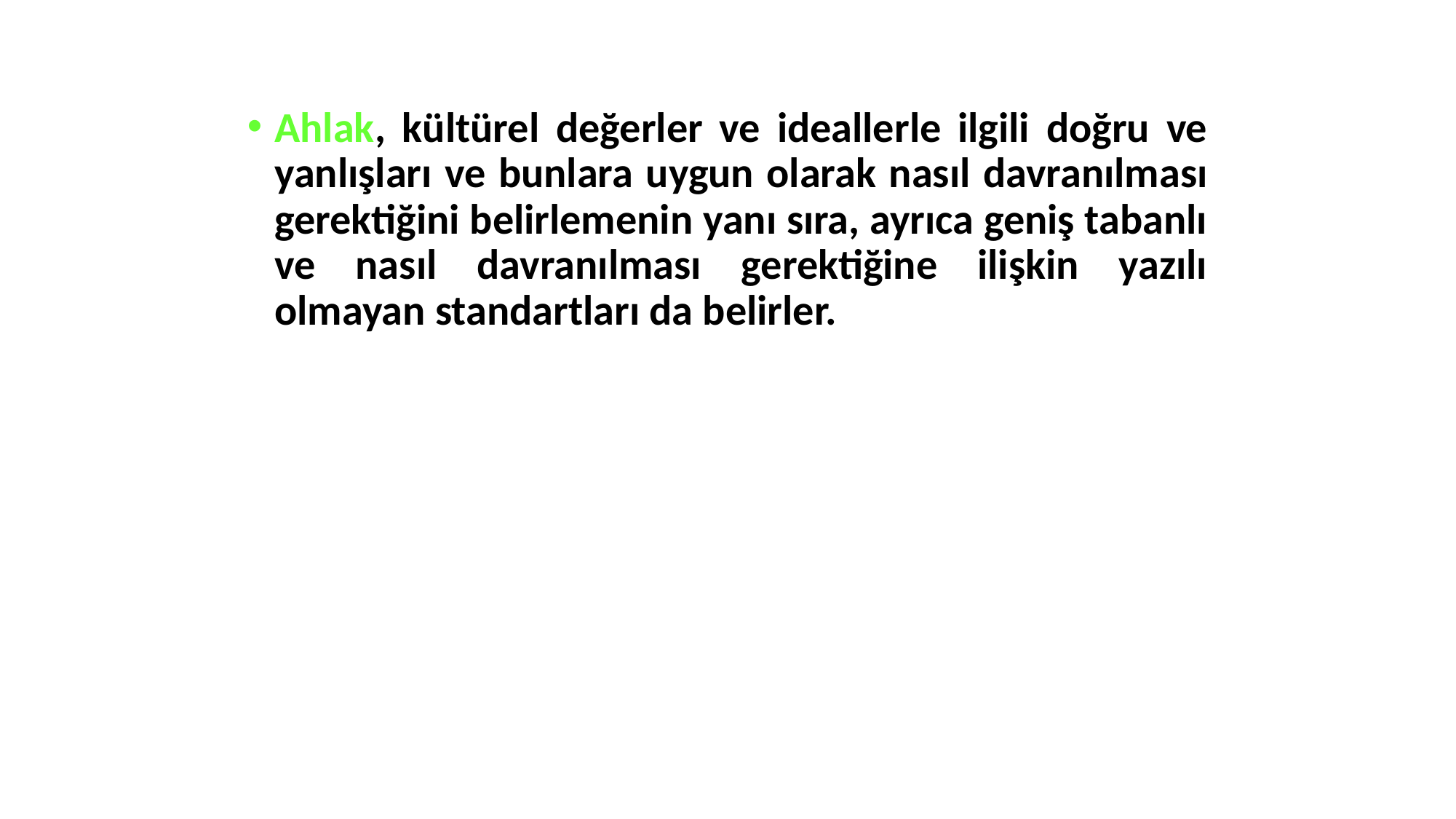

Ahlak, kültürel değerler ve ideallerle ilgili doğru ve yanlışları ve bunlara uygun olarak nasıl davranılması gerektiğini belirlemenin yanı sıra, ayrıca geniş tabanlı ve nasıl davranılması gerektiğine ilişkin yazılı olmayan standartları da belirler.